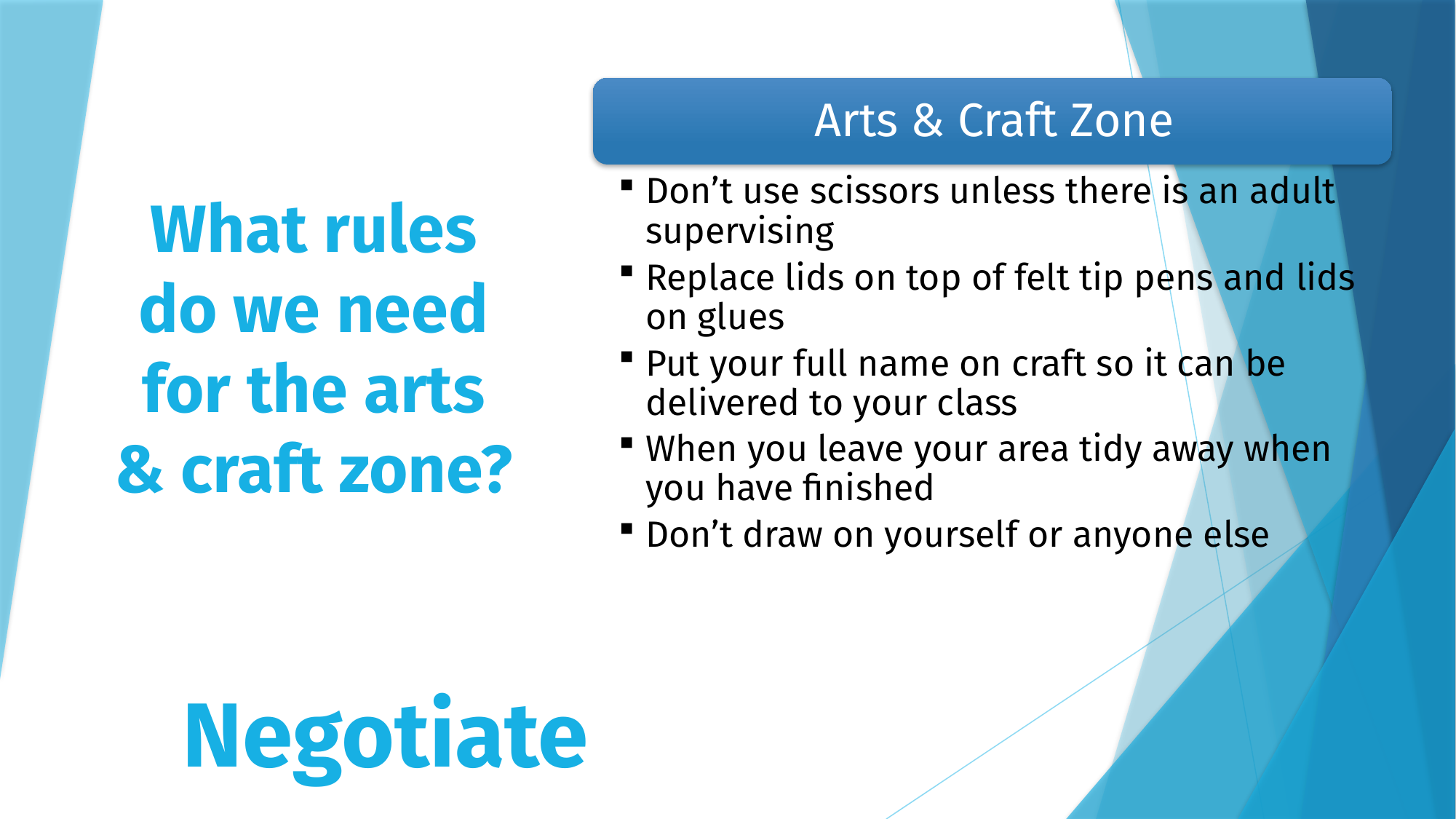

Arts & Craft Zone
Don’t use scissors unless there is an adult supervising
Replace lids on top of felt tip pens and lids on glues
Put your full name on craft so it can be delivered to your class
When you leave your area tidy away when you have finished
Don’t draw on yourself or anyone else

What rules do we need for the arts & craft zone?

Negotiate